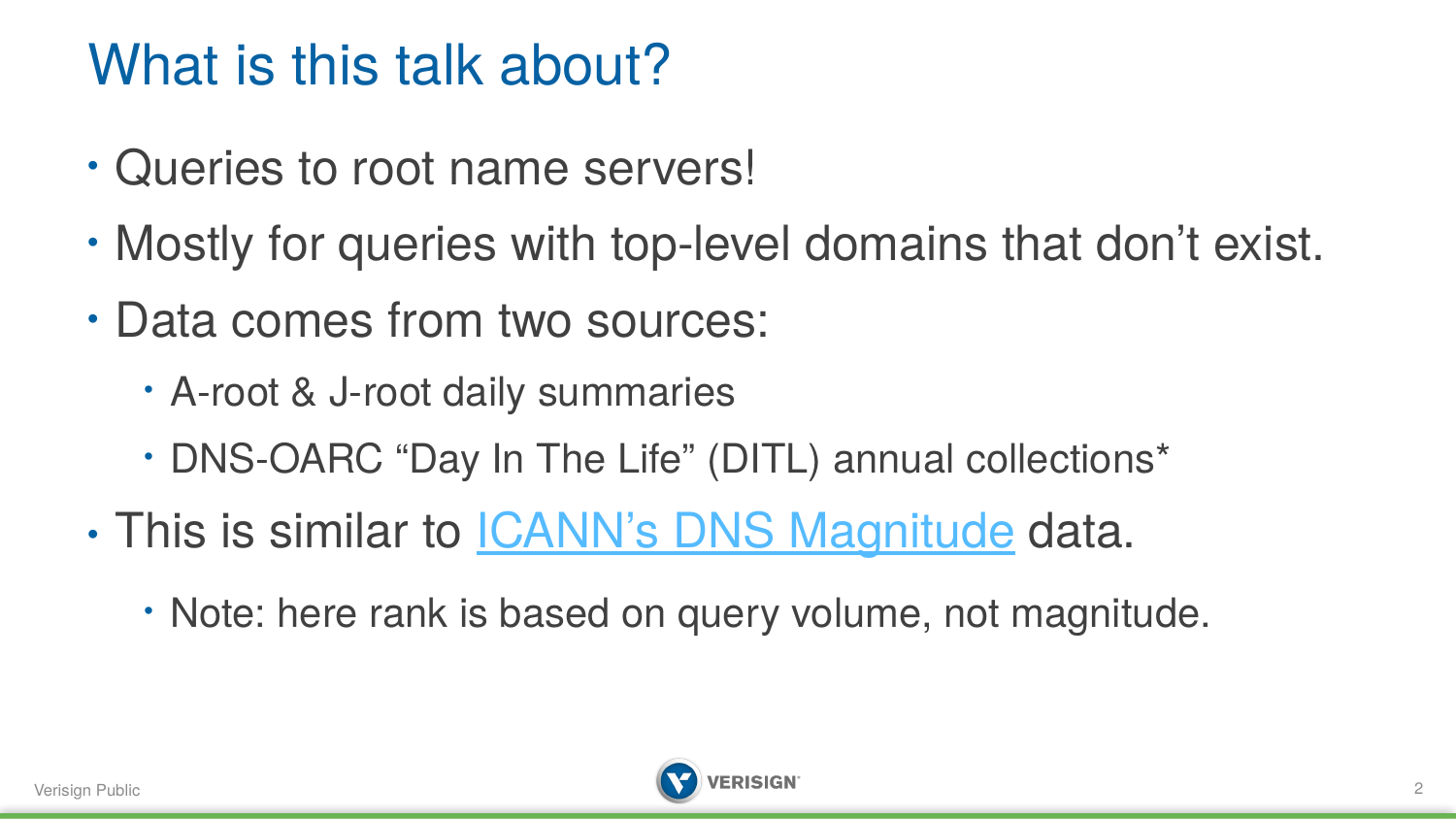

# What is this talk about?
Queries to root name servers!
Mostly for queries with top-level domains that don’t exist.
Data comes from two sources:
A-root & J-root daily summaries
DNS-OARC “Day In The Life” (DITL) annual collections*
This is similar to ICANN’s DNS Magnitude data.
Note: here rank is based on query volume, not magnitude.

2